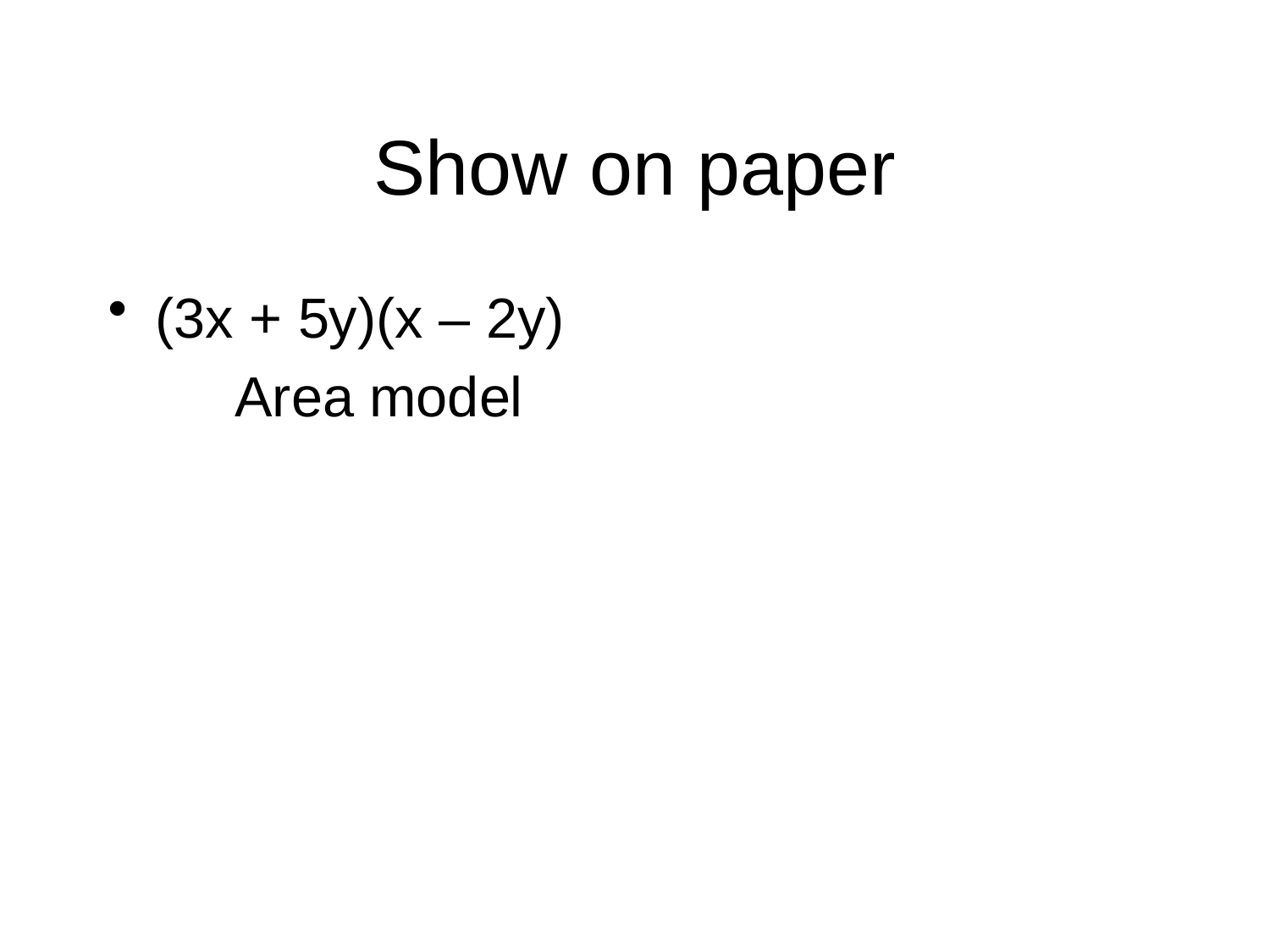

# Show on paper
(3x + 5y)(x – 2y)
	Area model